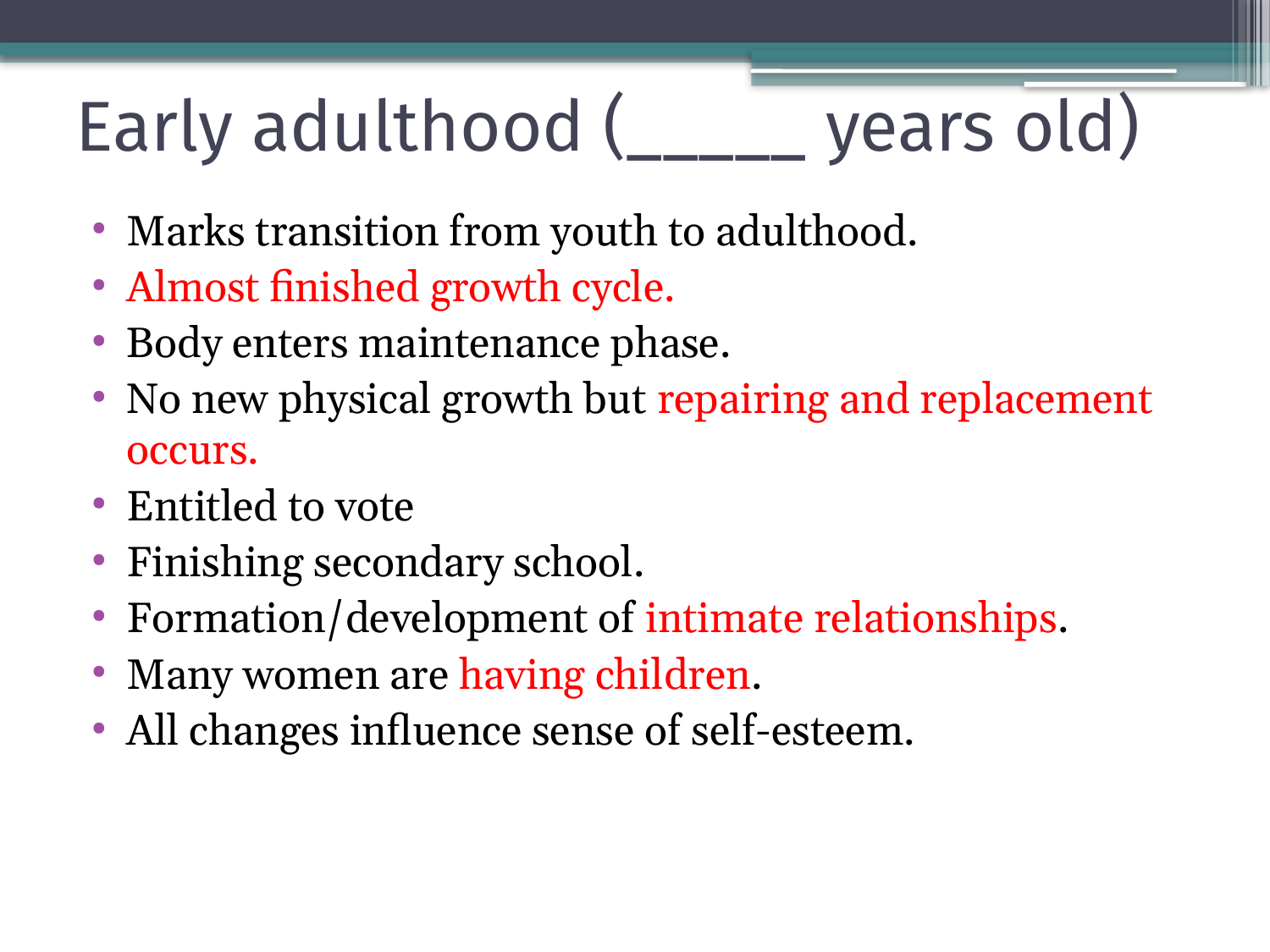

# Early adulthood (_____ years old)
Marks transition from youth to adulthood.
Almost finished growth cycle.
Body enters maintenance phase.
No new physical growth but repairing and replacement occurs.
Entitled to vote
Finishing secondary school.
Formation/development of intimate relationships.
Many women are having children.
All changes influence sense of self-esteem.